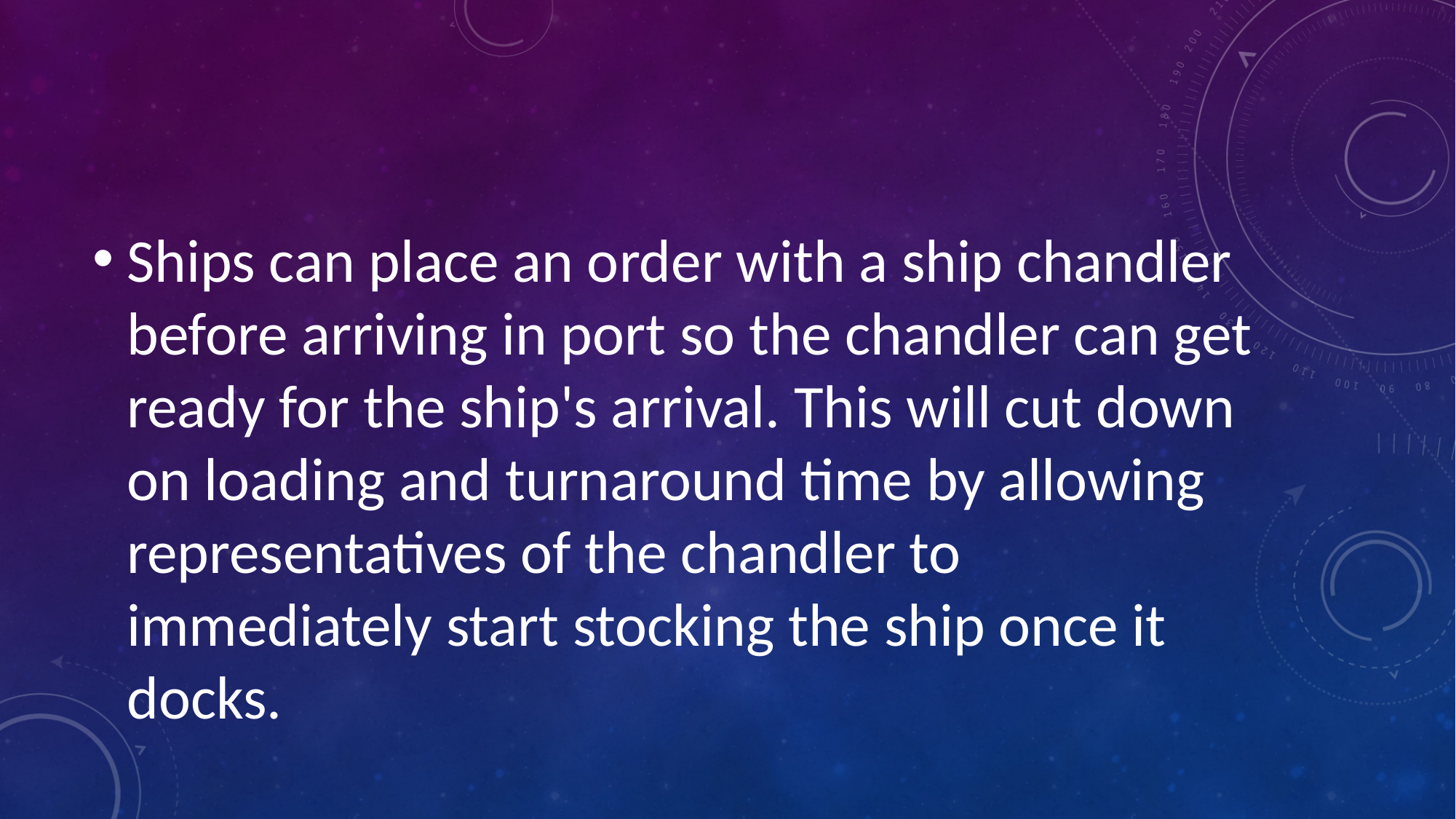

#
Ships can place an order with a ship chandler before arriving in port so the chandler can get ready for the ship's arrival. This will cut down on loading and turnaround time by allowing representatives of the chandler to immediately start stocking the ship once it docks.